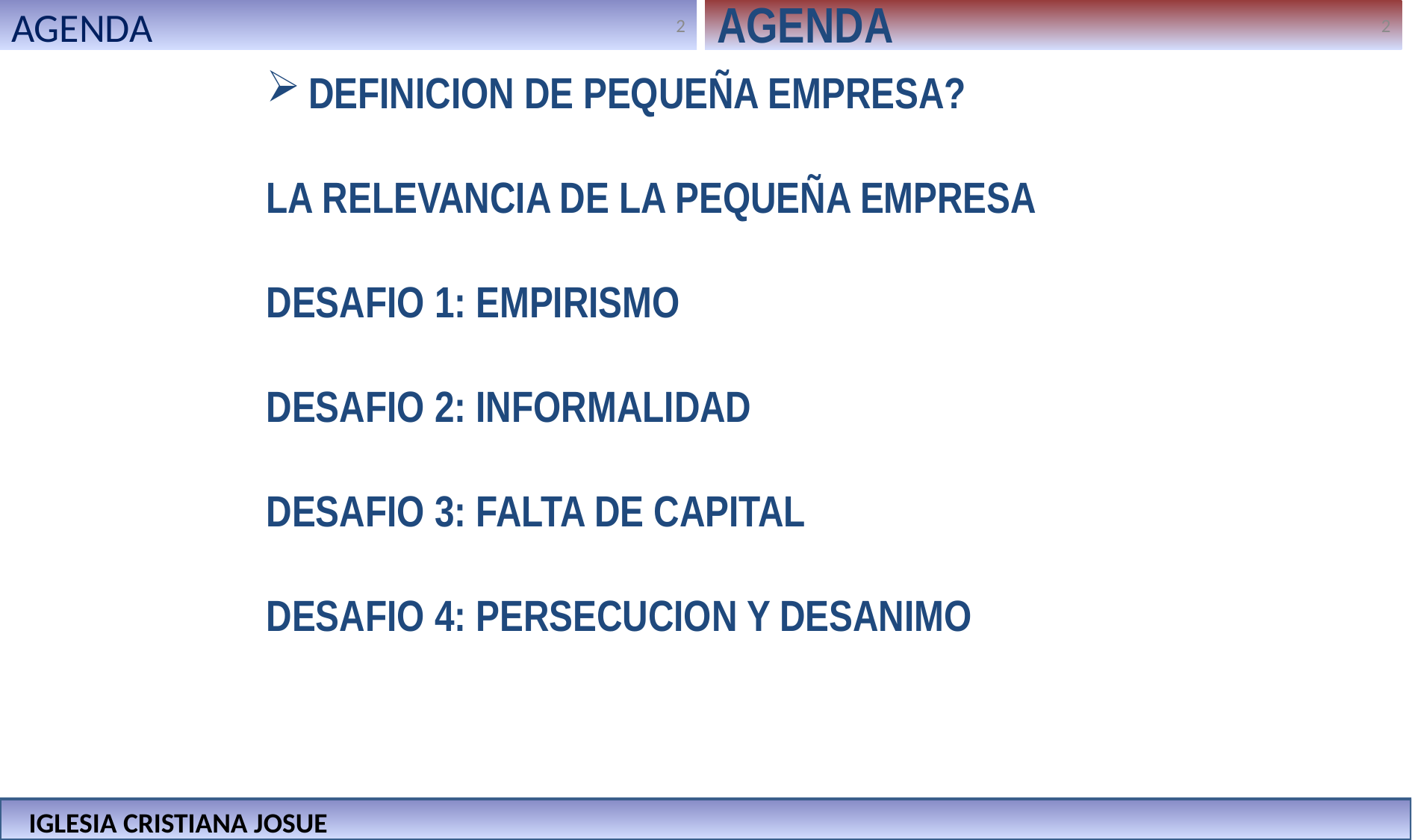

AGENDA
AGENDA
DEFINICION DE PEQUEÑA EMPRESA?

LA RELEVANCIA DE LA PEQUEÑA EMPRESA

DESAFIO 1: EMPIRISMO

DESAFIO 2: INFORMALIDAD

DESAFIO 3: FALTA DE CAPITAL

DESAFIO 4: PERSECUCION Y DESANIMO

IGLESIA CRISTIANA JOSUE